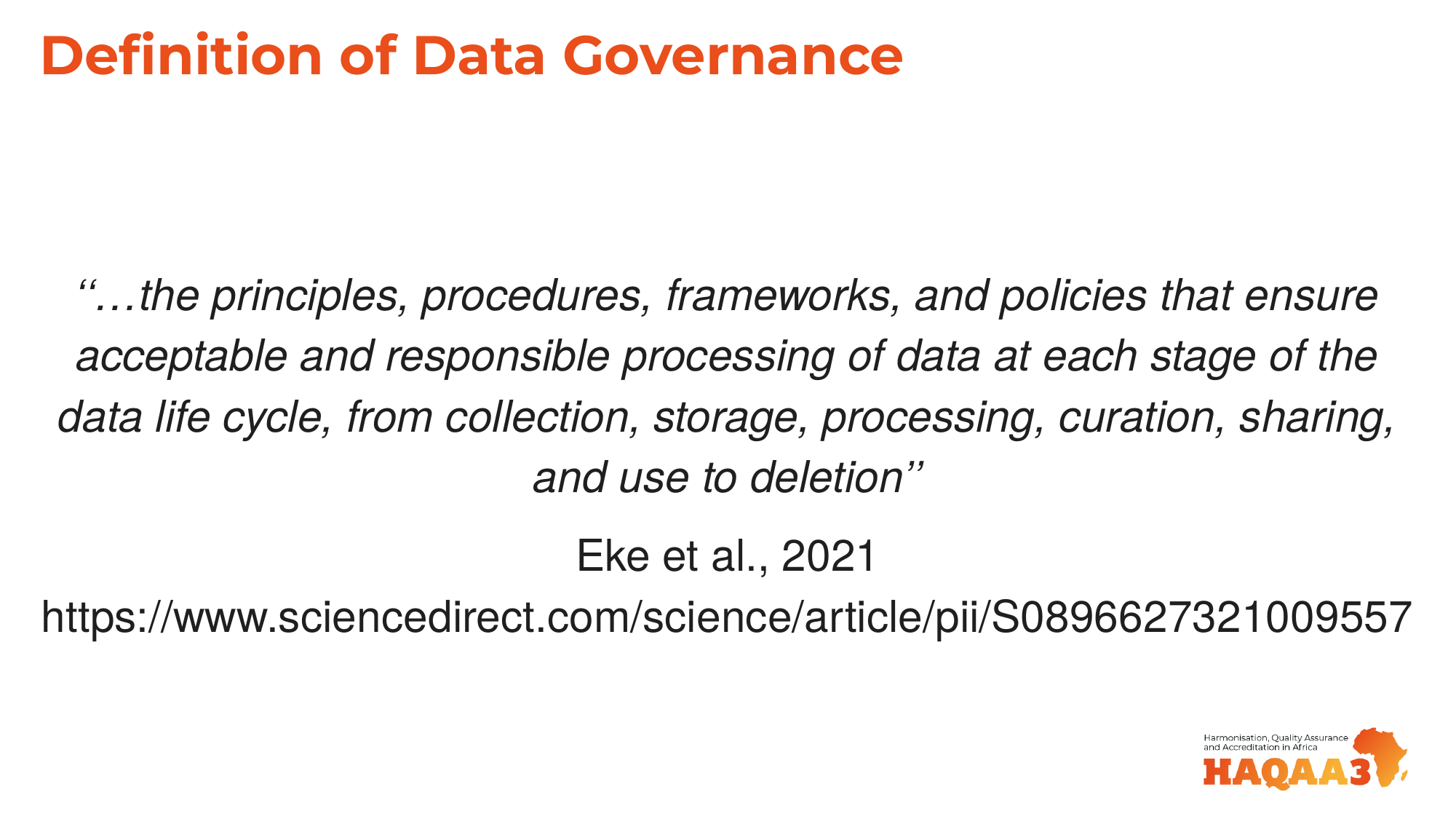

# Definition of Data Governance

‘‘…the principles, procedures, frameworks, and policies that ensure acceptable and responsible processing of data at each stage of the data life cycle, from collection, storage, processing, curation, sharing, and use to deletion’’
Eke et al., 2021 https://www.sciencedirect.com/science/article/pii/S0896627321009557